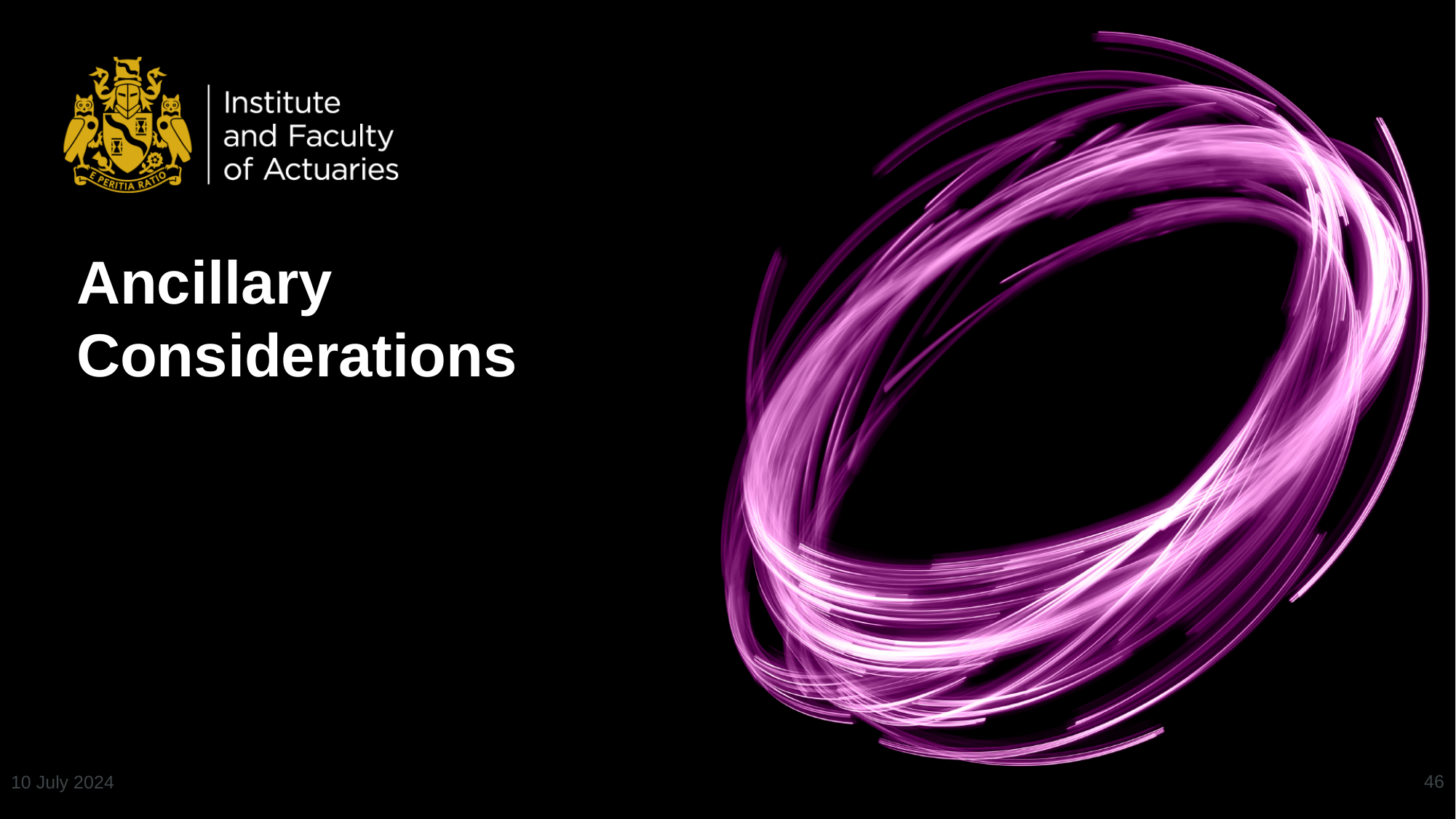

# Ancillary Considerations
46
10 July 2024